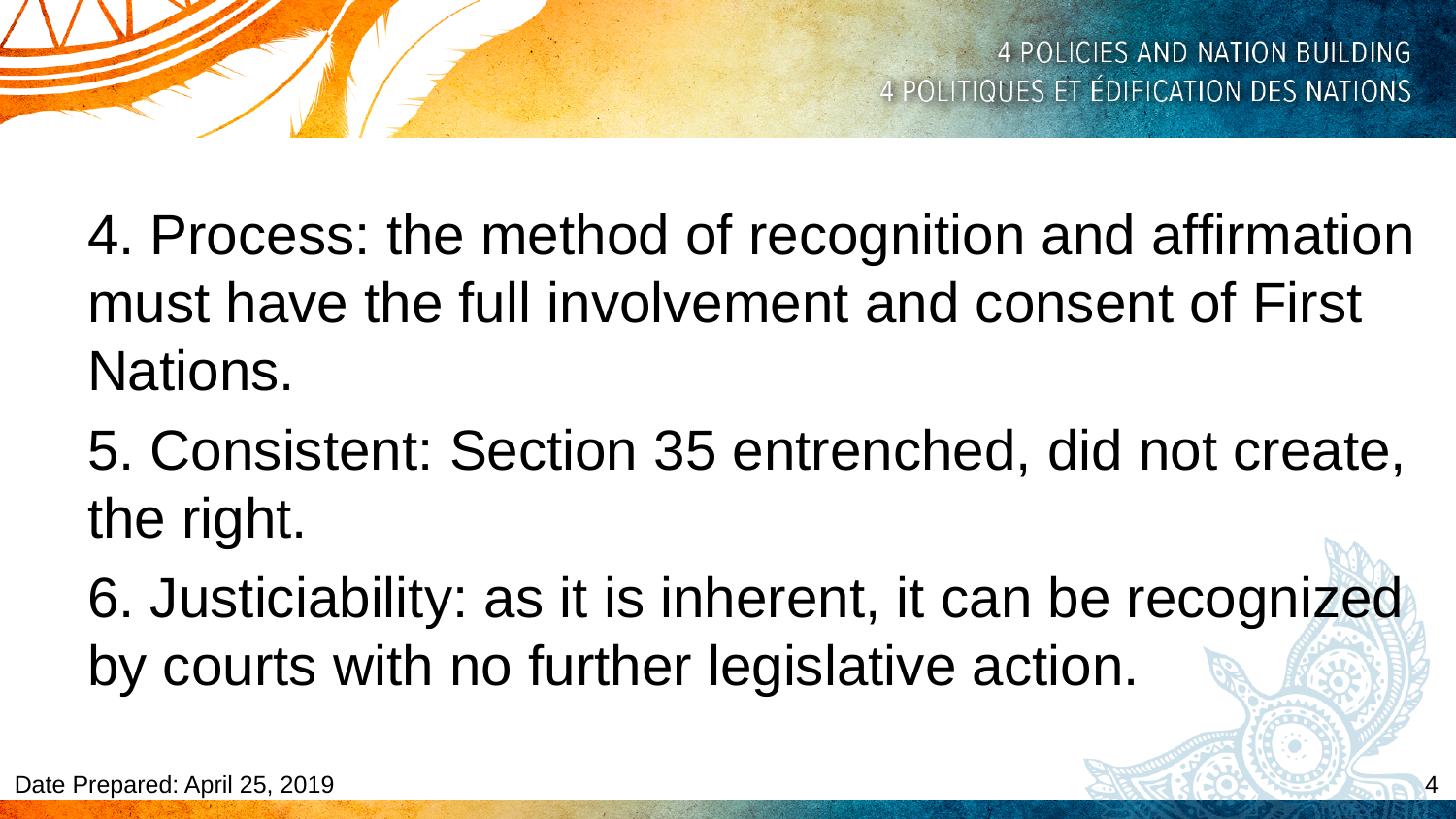

4. Process: the method of recognition and affirmation must have the full involvement and consent of First Nations.
5. Consistent: Section 35 entrenched, did not create, the right.
6. Justiciability: as it is inherent, it can be recognized by courts with no further legislative action.
Date Prepared: April 25, 2019
4